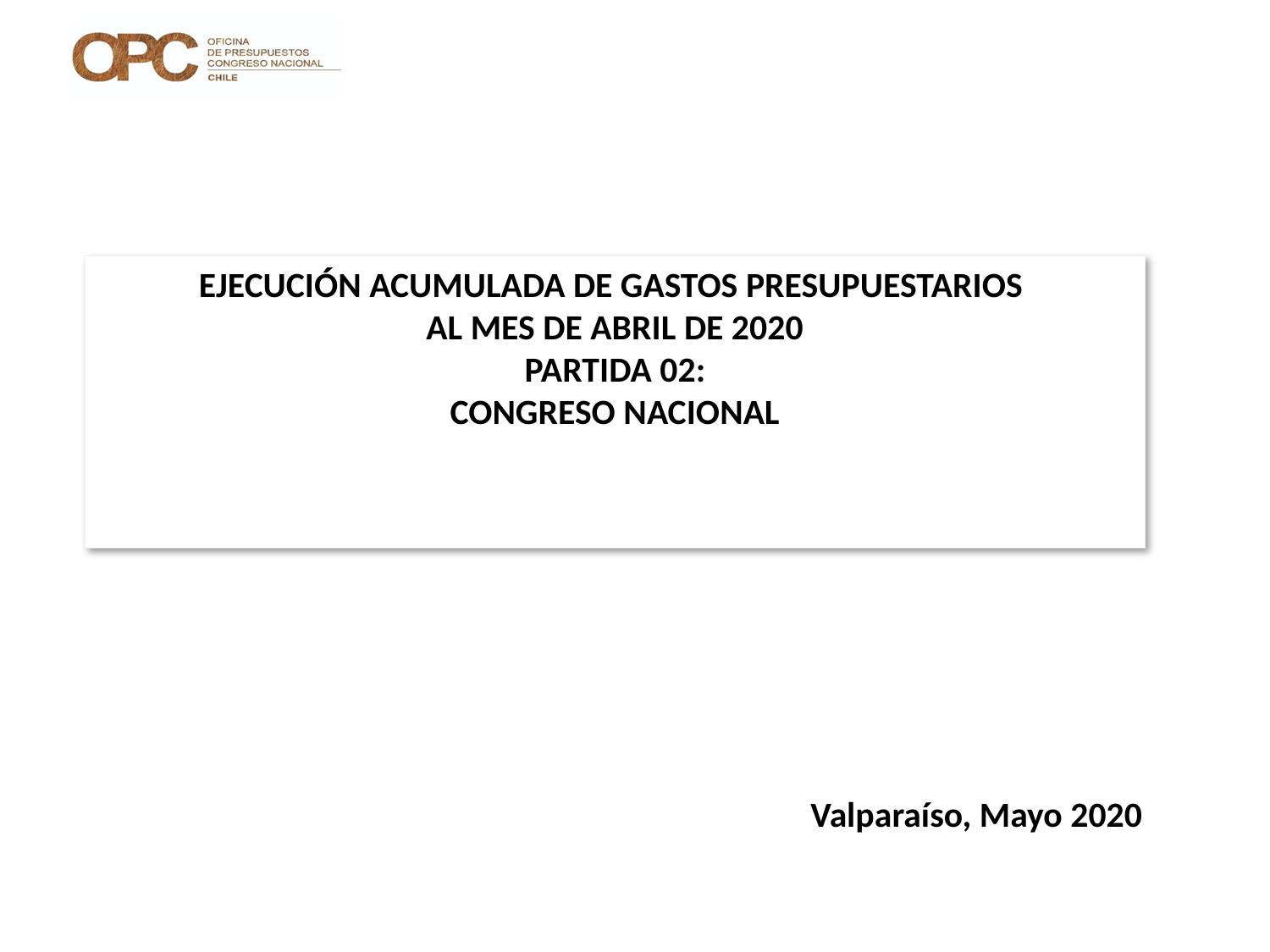

# EJECUCIÓN ACUMULADA DE GASTOS PRESUPUESTARIOS AL MES DE ABRIL DE 2020 PARTIDA 02: CONGRESO NACIONAL
Valparaíso, Mayo 2020